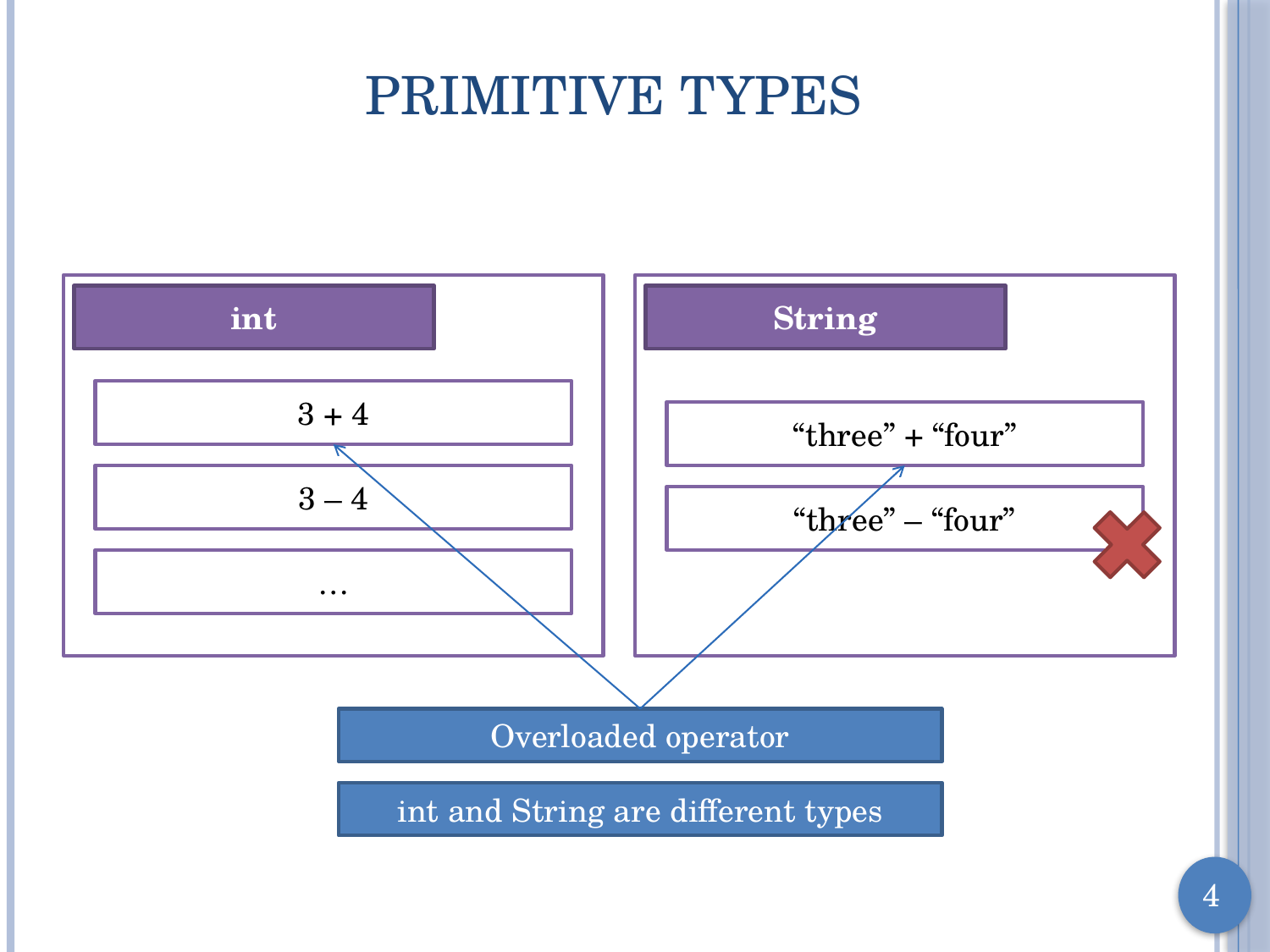

# Primitive Types

int
String
3 + 4
“three” + “four”
3 – 4
“three” – “four”

…
Overloaded operator
int and String are different types